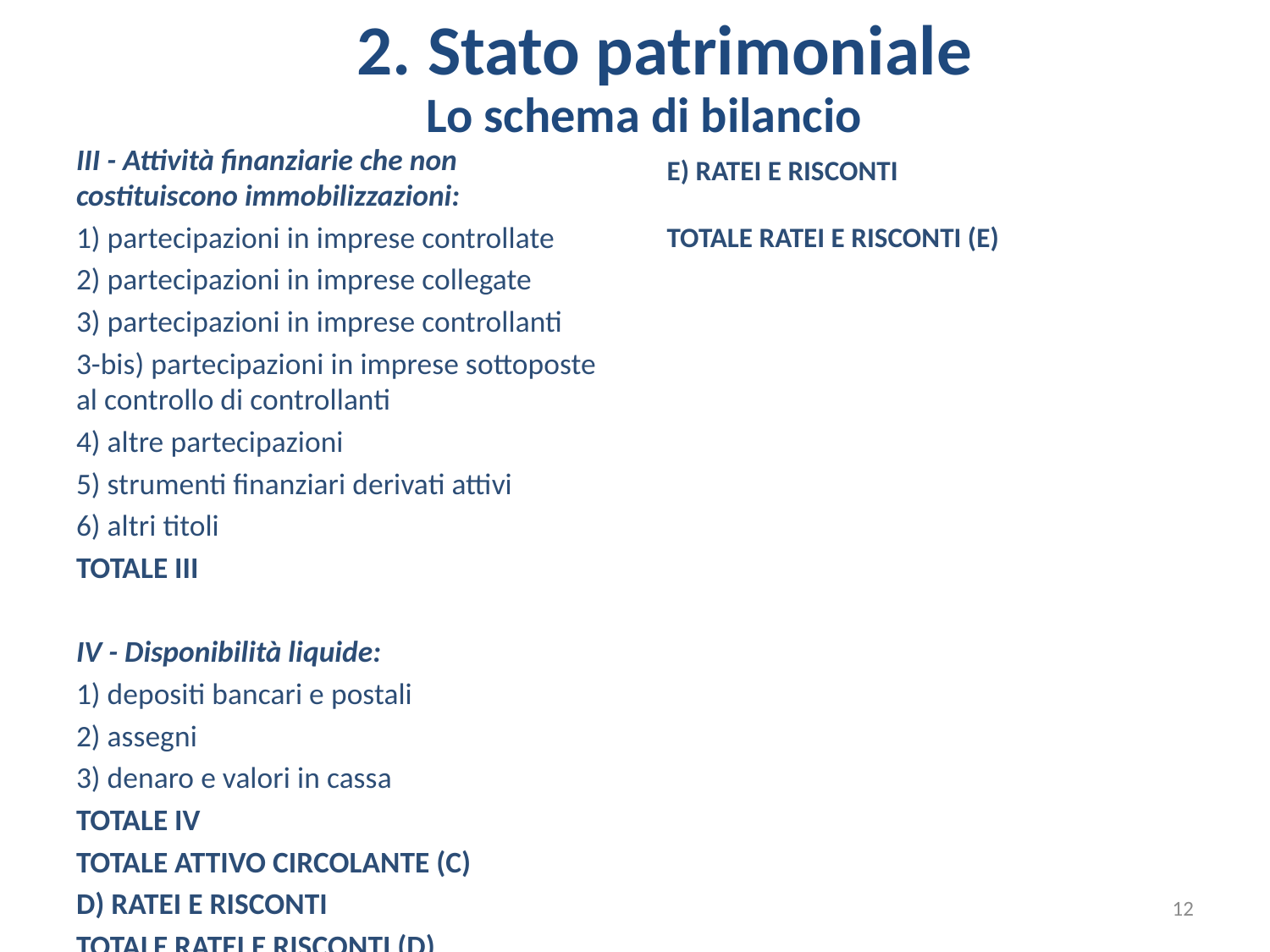

2. Stato patrimoniale

III - Attività finanziarie che non costituiscono immobilizzazioni:
1) partecipazioni in imprese controllate
2) partecipazioni in imprese collegate
3) partecipazioni in imprese controllanti
3-bis) partecipazioni in imprese sottoposte al controllo di controllanti
4) altre partecipazioni
5) strumenti finanziari derivati attivi
6) altri titoli
TOTALE III

IV - Disponibilità liquide:
1) depositi bancari e postali
2) assegni
3) denaro e valori in cassa
TOTALE IV
TOTALE ATTIVO CIRCOLANTE (C)
D) RATEI E RISCONTI
TOTALE RATEI E RISCONTI (D)
                                           TOTALE ATTIVO

Lo schema di bilancio
E) RATEI E RISCONTI

TOTALE RATEI E RISCONTI (E)

                                   TOTALE PASSIVO

12